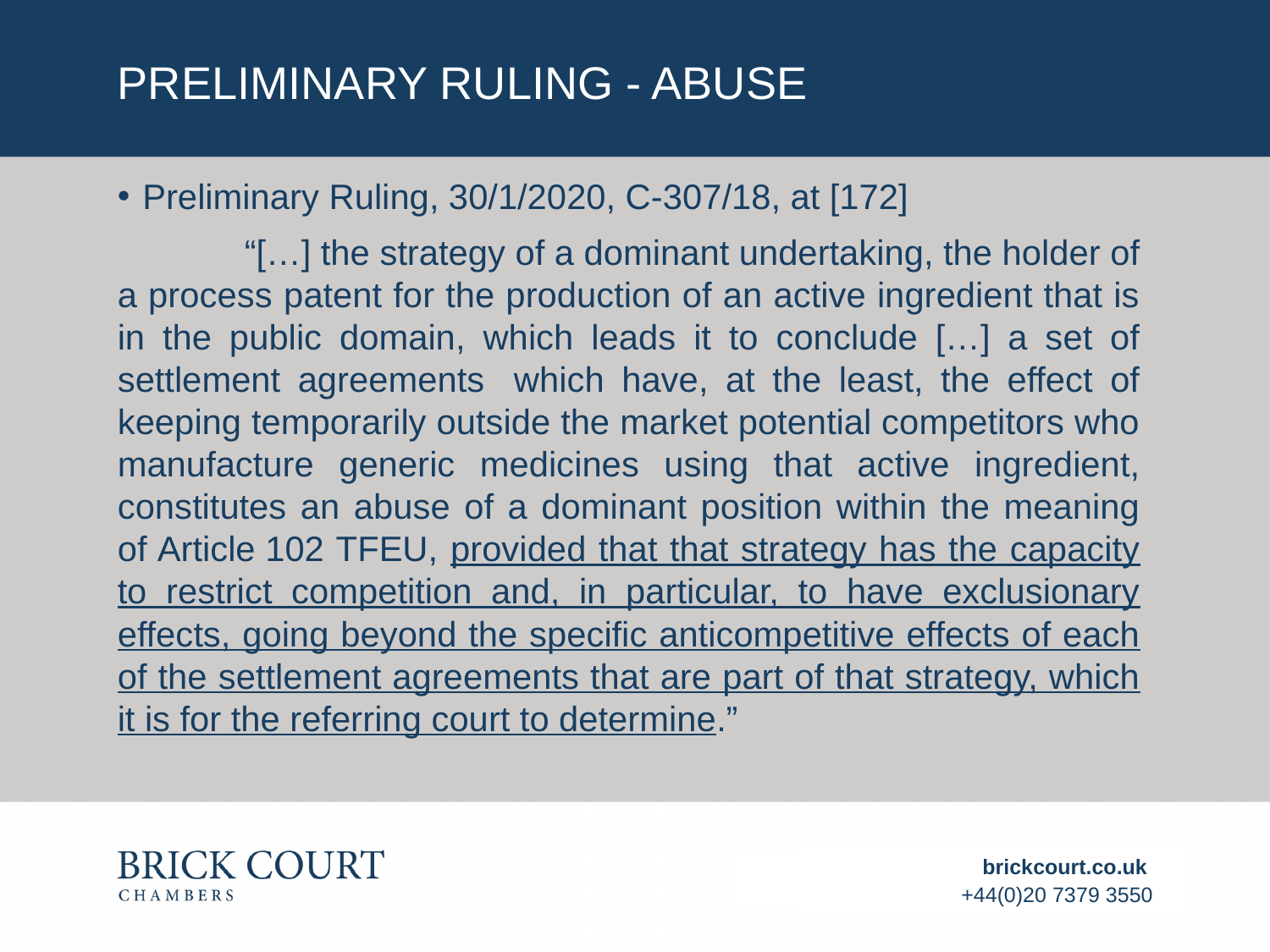

# Preliminary Ruling - Abuse
Preliminary Ruling, 30/1/2020, C-307/18, at [172]
	“[…] the strategy of a dominant undertaking, the holder of a process patent for the production of an active ingredient that is in the public domain, which leads it to conclude […] a set of settlement agreements 	which have, at the least, the effect of keeping temporarily outside the market potential competitors who manufacture generic medicines using that active ingredient, constitutes an abuse of a dominant position within the meaning of Article 102 TFEU, provided that that strategy has the capacity to restrict competition and, in particular, to have exclusionary effects, going beyond the specific anticompetitive effects of each of the settlement agreements that are part of that strategy, which it is for the referring court to determine.”
brickcourt.co.uk
+44(0)20 7379 3550